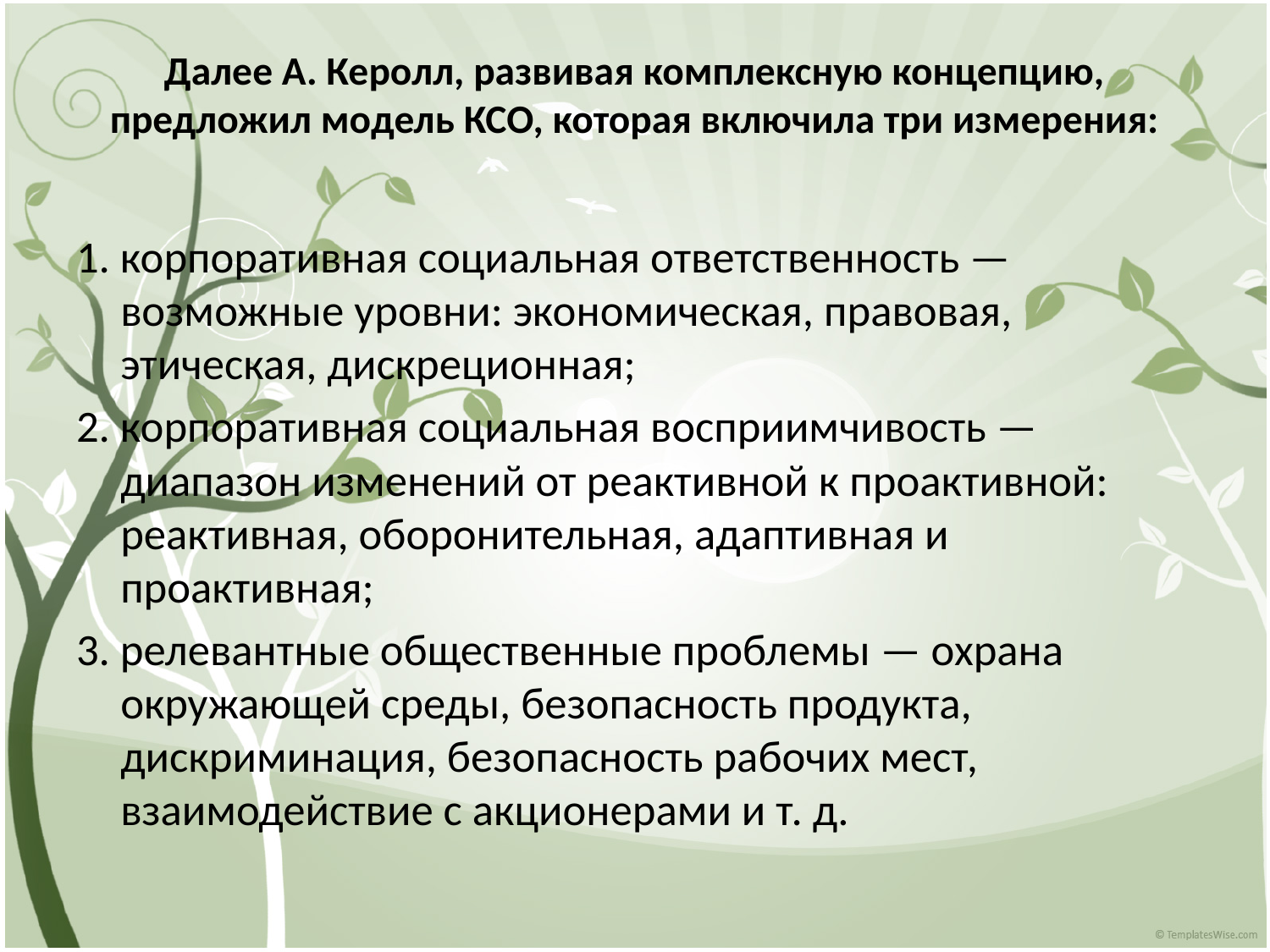

# Далее А. Керолл, развивая комплексную концепцию, предложил модель КСО, которая включила три измерения:
1. корпоративная социальная ответственность — возможные уровни: экономическая, правовая, этическая, дискреционная;
2. корпоративная социальная восприимчивость — диапазон изменений от реактивной к проактивной: реактивная, оборонительная, адаптивная и проактивная;
3. релевантные общественные проблемы — охрана окружающей среды, безопасность продукта, дискриминация, безопасность рабочих мест, взаимодействие с акционерами и т. д.